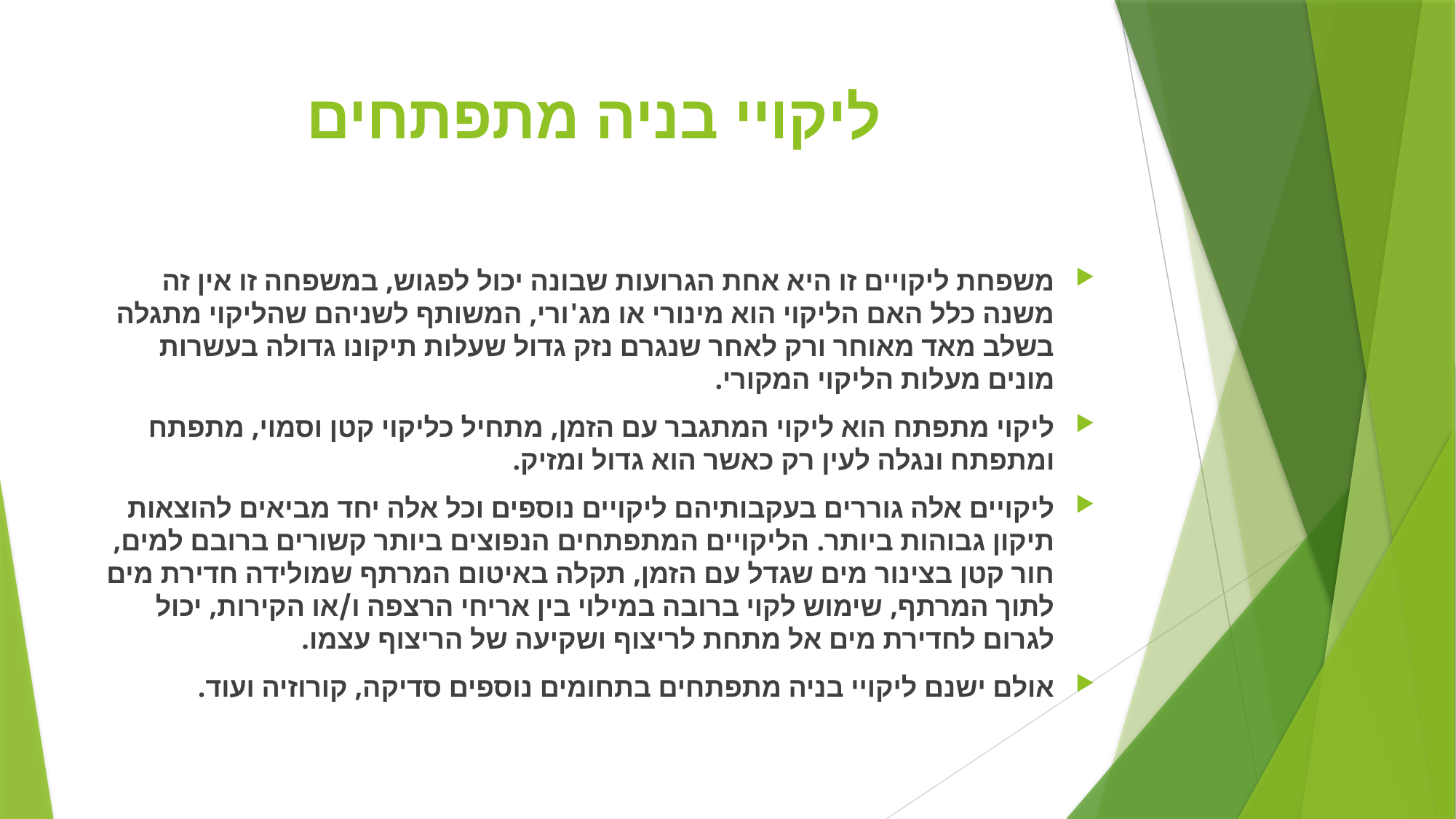

# ליקויי בניה מתפתחים
משפחת ליקויים זו היא אחת הגרועות שבונה יכול לפגוש, במשפחה זו אין זה משנה כלל האם הליקוי הוא מינורי או מג'ורי, המשותף לשניהם שהליקוי מתגלה בשלב מאד מאוחר ורק לאחר שנגרם נזק גדול שעלות תיקונו גדולה בעשרות מונים מעלות הליקוי המקורי.
ליקוי מתפתח הוא ליקוי המתגבר עם הזמן, מתחיל כליקוי קטן וסמוי, מתפתח ומתפתח ונגלה לעין רק כאשר הוא גדול ומזיק.
ליקויים אלה גוררים בעקבותיהם ליקויים נוספים וכל אלה יחד מביאים להוצאות תיקון גבוהות ביותר. הליקויים המתפתחים הנפוצים ביותר קשורים ברובם למים, חור קטן בצינור מים שגדל עם הזמן, תקלה באיטום המרתף שמולידה חדירת מים לתוך המרתף, שימוש לקוי ברובה במילוי בין אריחי הרצפה ו/או הקירות, יכול לגרום לחדירת מים אל מתחת לריצוף ושקיעה של הריצוף עצמו.
אולם ישנם ליקויי בניה מתפתחים בתחומים נוספים סדיקה, קורוזיה ועוד.